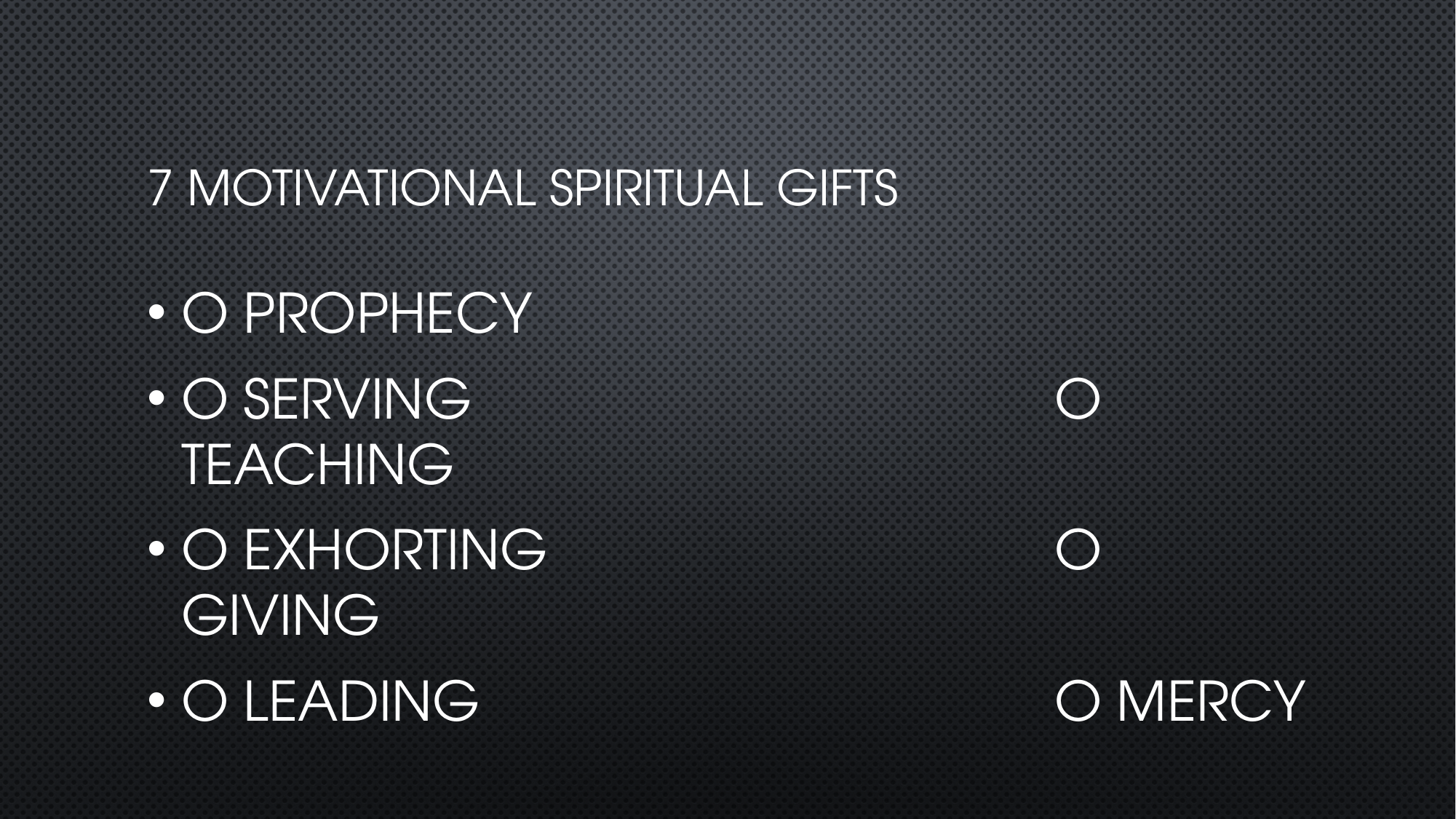

# 7 Motivational spiritual gifts
o Prophecy
O Serving						O Teaching
O Exhorting					O Giving
O leading 						o Mercy